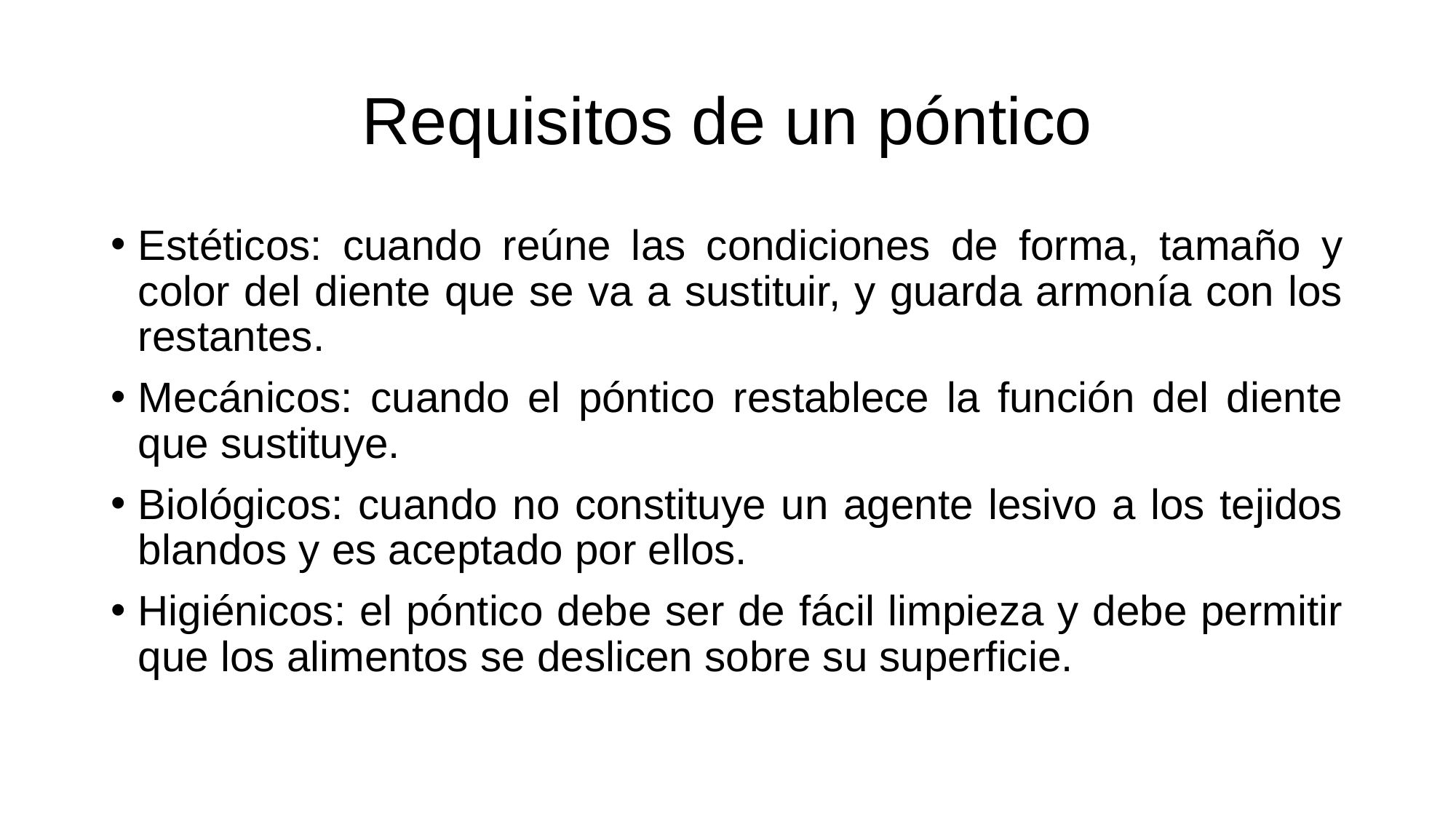

# Requisitos de un póntico
Estéticos: cuando reúne las condiciones de forma, tamaño y color del diente que se va a sustituir, y guarda armonía con los restantes.
Mecánicos: cuando el póntico restablece la función del diente que sustituye.
Biológicos: cuando no constituye un agente lesivo a los tejidos blandos y es aceptado por ellos.
Higiénicos: el póntico debe ser de fácil limpieza y debe permitir que los alimentos se deslicen sobre su superficie.